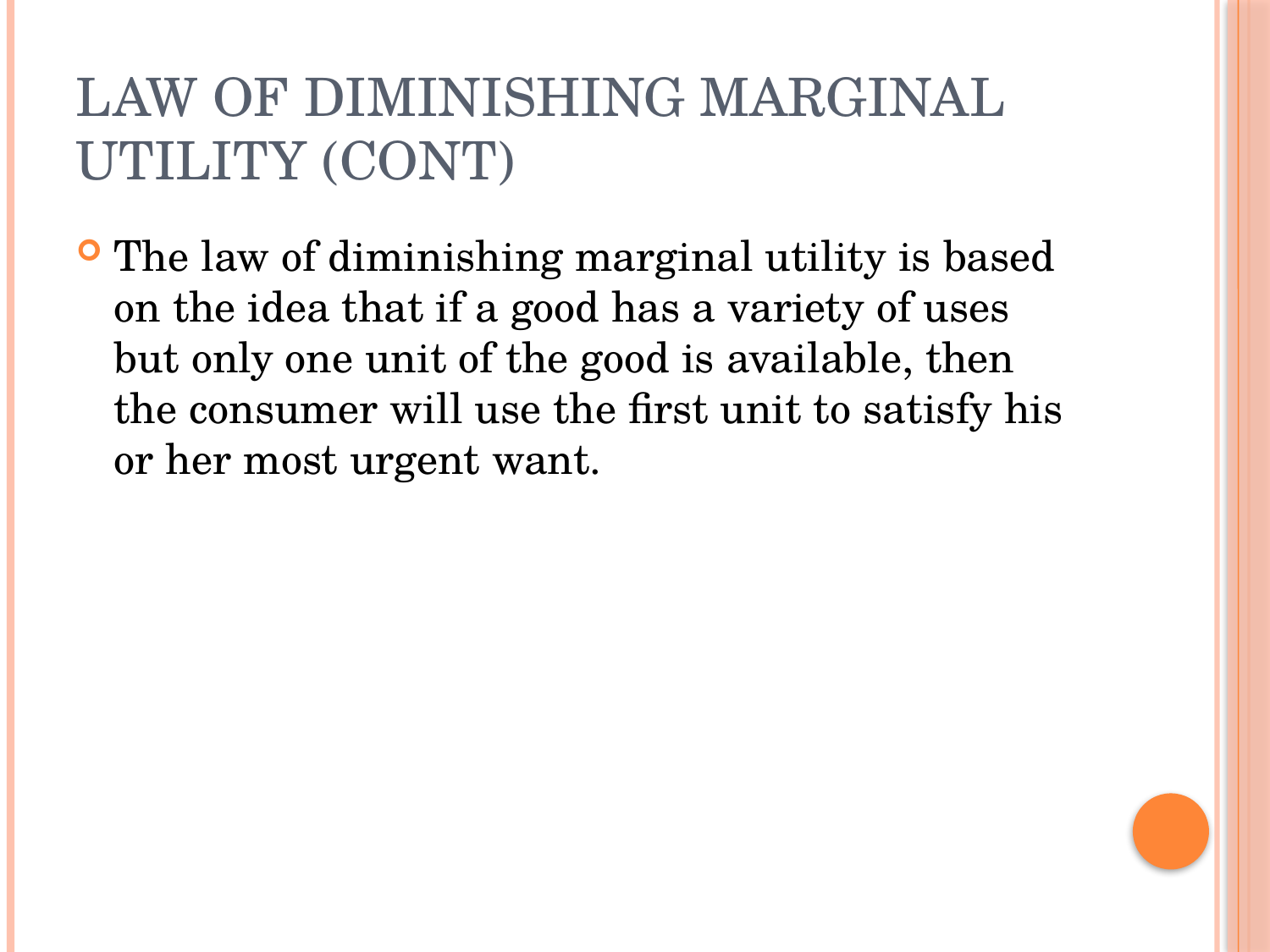

# Law of Diminishing Marginal Utility (Cont)
The law of diminishing marginal utility is based on the idea that if a good has a variety of uses but only one unit of the good is available, then the consumer will use the first unit to satisfy his or her most urgent want.